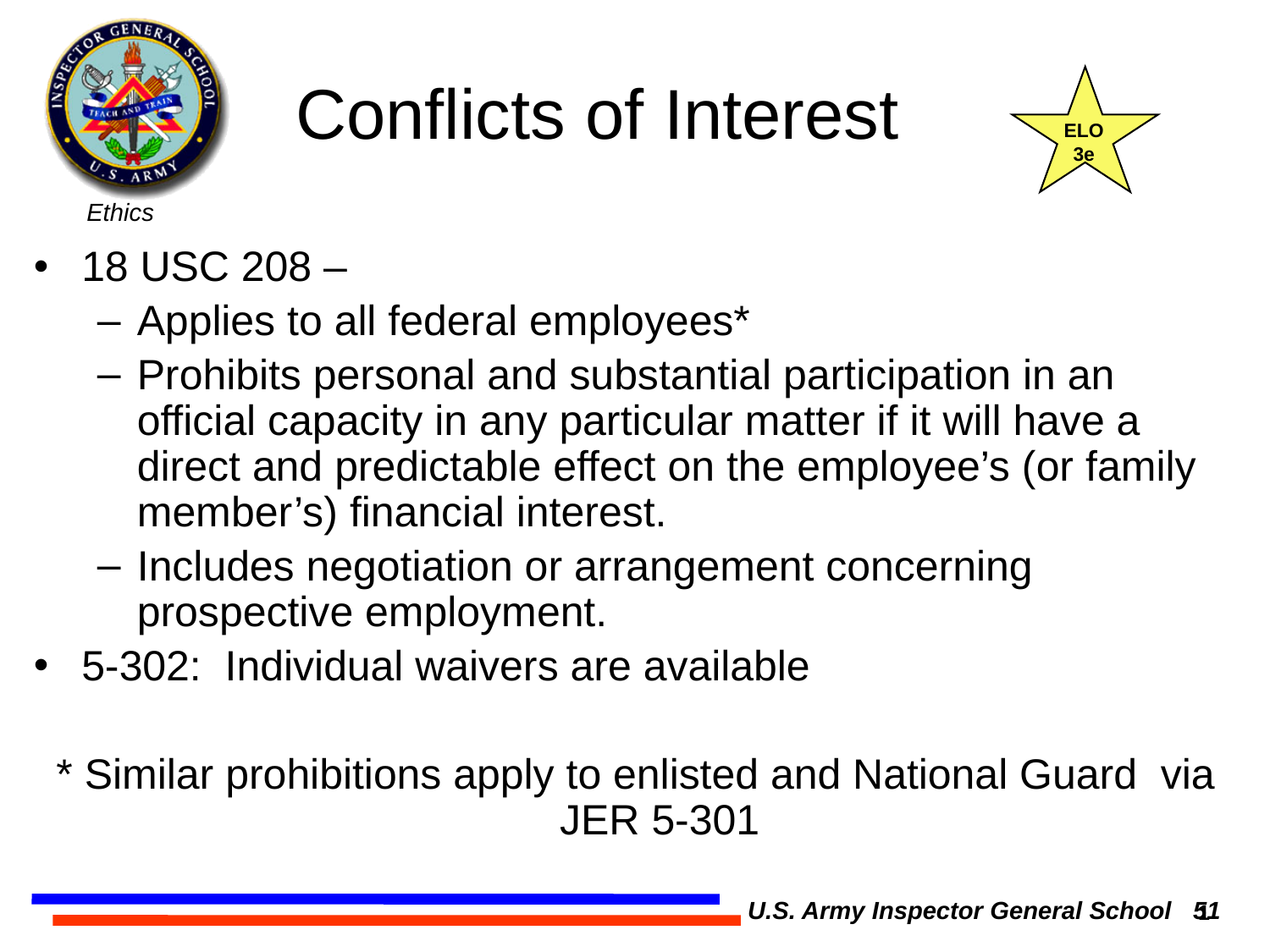

# Conflicts of Interest

ELO
3e
18 USC 208 –
Applies to all federal employees*
Prohibits personal and substantial participation in an official capacity in any particular matter if it will have a direct and predictable effect on the employee’s (or family member’s) financial interest.
Includes negotiation or arrangement concerning prospective employment.
5-302:  Individual waivers are available

* Similar prohibitions apply to enlisted and National Guard  via JER 5-301